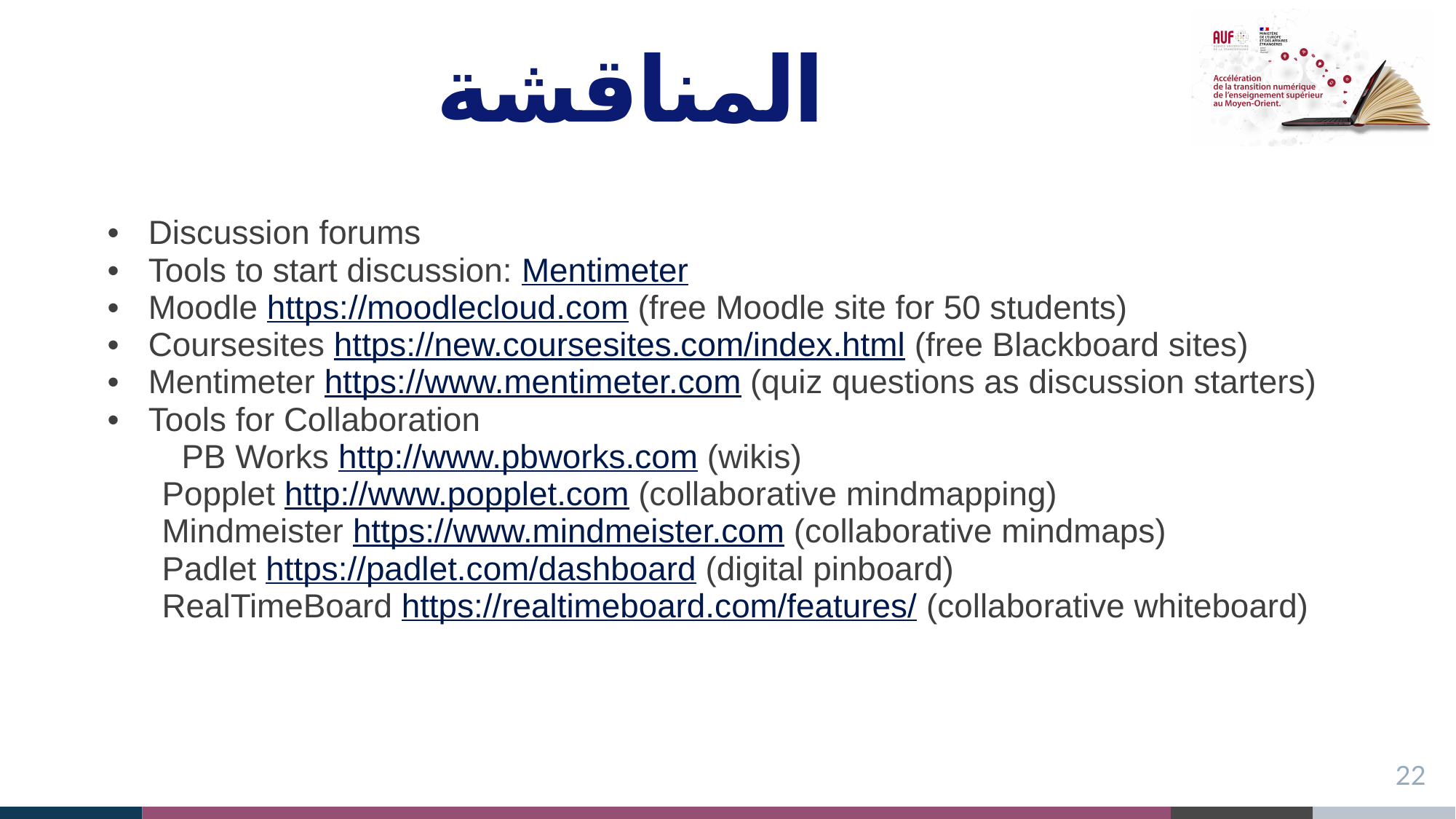

# المناقشة
| الأدوات المستخدمة في أنشطة المناقشة Discussion forums Tools to start discussion: Mentimeter Moodle https://moodlecloud.com (free Moodle site for 50 students) Coursesites https://new.coursesites.com/index.html (free Blackboard sites) Mentimeter https://www.mentimeter.com (quiz questions as discussion starters) Tools for Collaboration PB Works http://www.pbworks.com (wikis) Popplet http://www.popplet.com (collaborative mindmapping) Mindmeister https://www.mindmeister.com (collaborative mindmaps) Padlet https://padlet.com/dashboard (digital pinboard) RealTimeBoard https://realtimeboard.com/features/ (collaborative whiteboard) |
| --- |
22